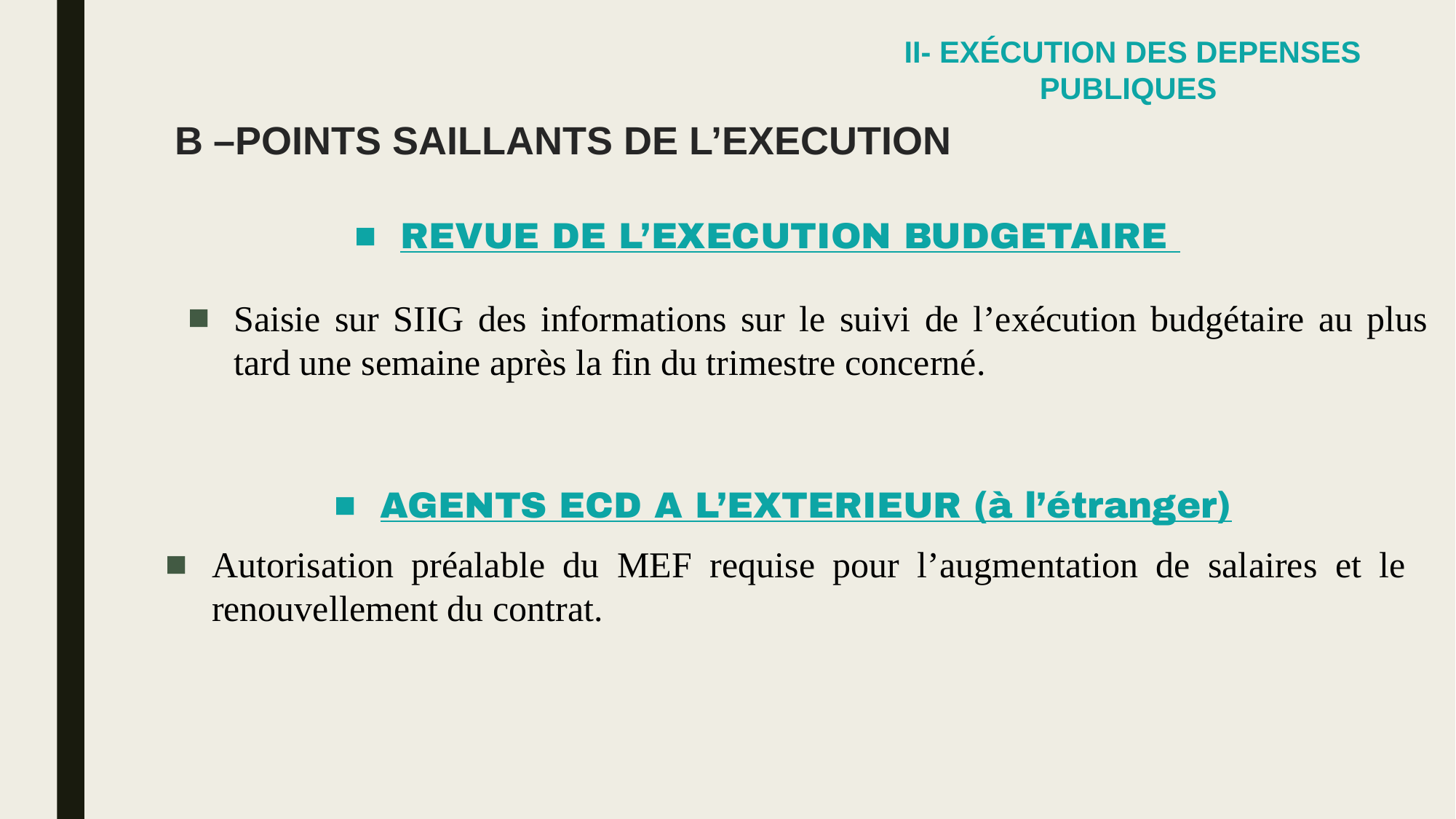

II- EXÉCUTION DES DEPENSES PUBLIQUES
# B –POINTS SAILLANTS DE L’EXECUTION
REVUE DE L’EXECUTION BUDGETAIRE

Saisie sur SIIG des informations sur le suivi de l’exécution budgétaire au plus tard une semaine après la fin du trimestre concerné.

AGENTS ECD A L’EXTERIEUR (à l’étranger)

Autorisation préalable du MEF requise pour l’augmentation de salaires et le renouvellement du contrat.